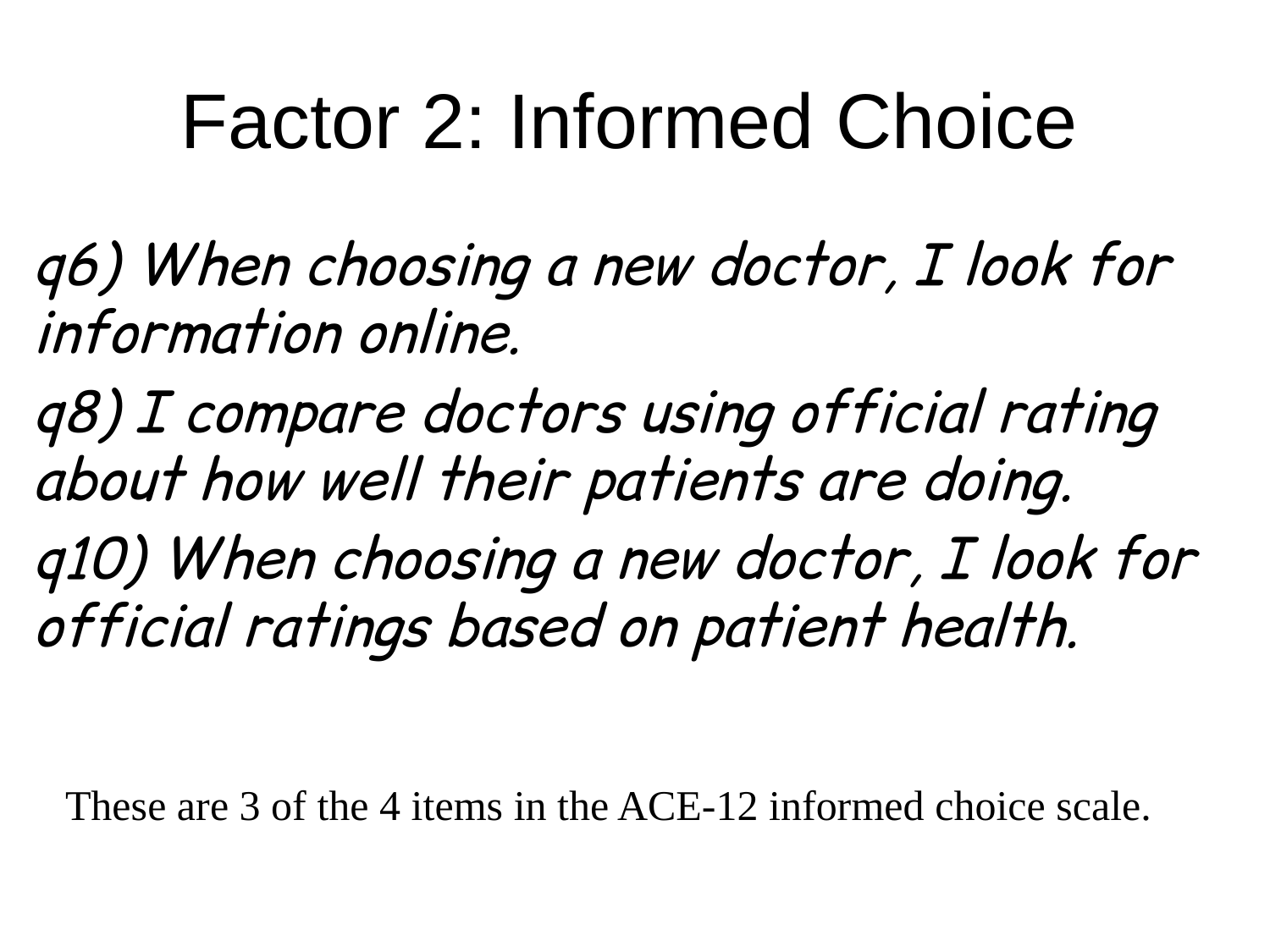

# Factor 2: Informed Choice
q6) When choosing a new doctor, I look for information online.
q8) I compare doctors using official rating about how well their patients are doing.
q10) When choosing a new doctor, I look for official ratings based on patient health.

These are 3 of the 4 items in the ACE-12 informed choice scale.